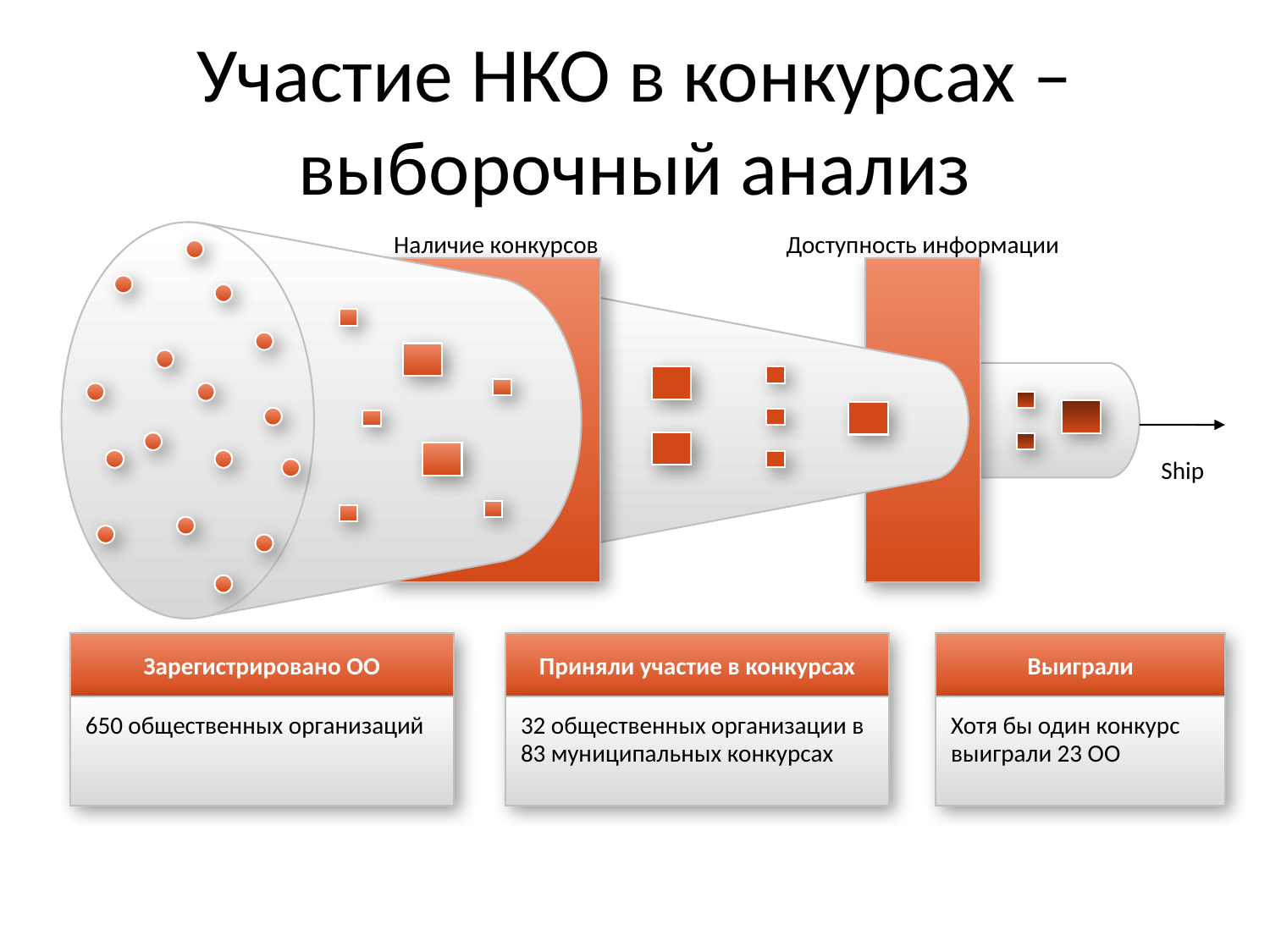

Участие НКО в конкурсах – выборочный анализ

Наличие конкурсов
Доступность информации

Ship

Зарегистрировано ОО
650 общественных организаций
Приняли участие в конкурсах
32 общественных организации в 83 муниципальных конкурсах
Выиграли
Хотя бы один конкурс выиграли 23 ОО